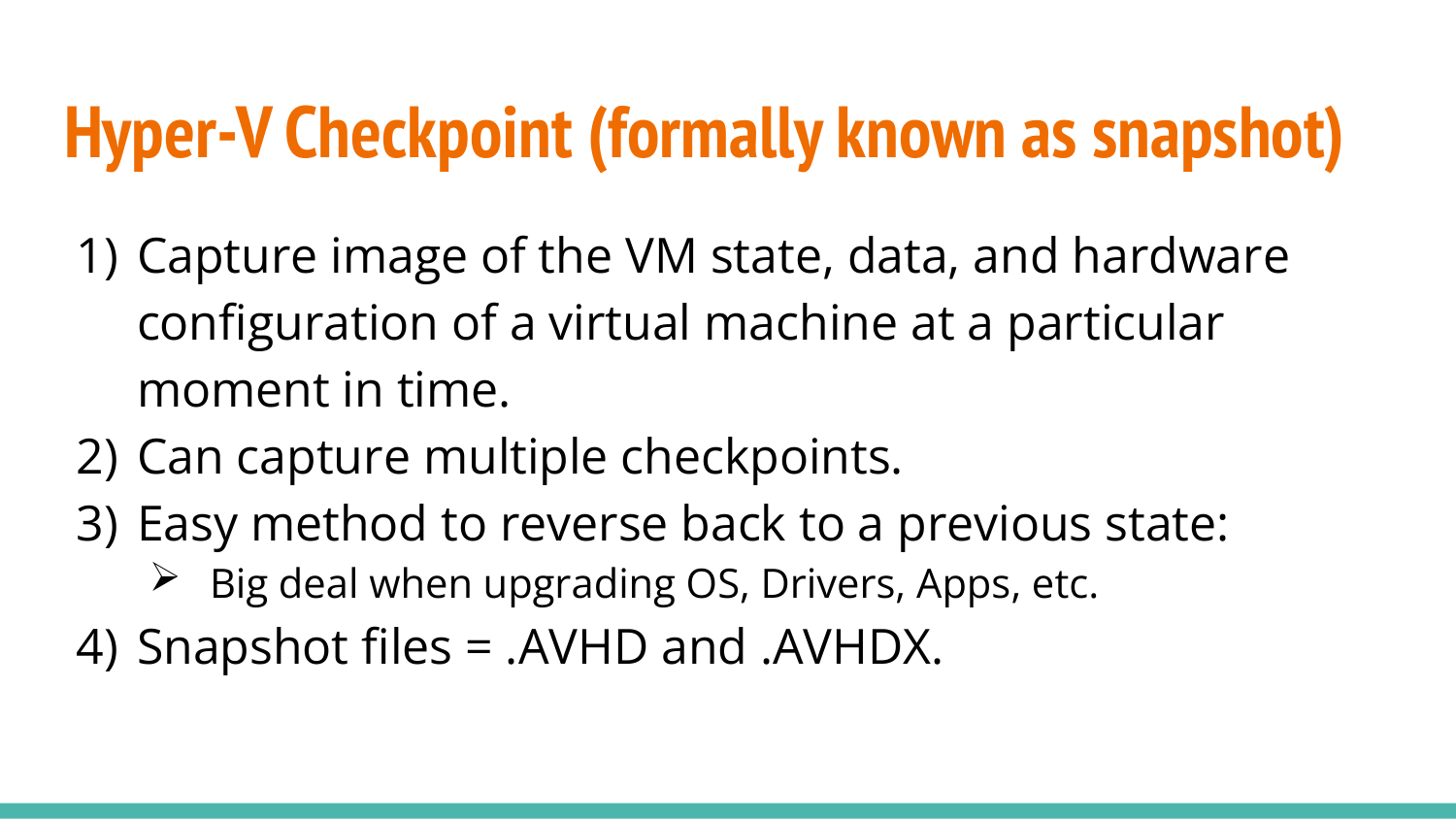

# Hyper-V Checkpoint (formally known as snapshot)
Capture image of the VM state, data, and hardware configuration of a virtual machine at a particular moment in time.
Can capture multiple checkpoints.
Easy method to reverse back to a previous state:
Big deal when upgrading OS, Drivers, Apps, etc.
Snapshot files = .AVHD and .AVHDX.